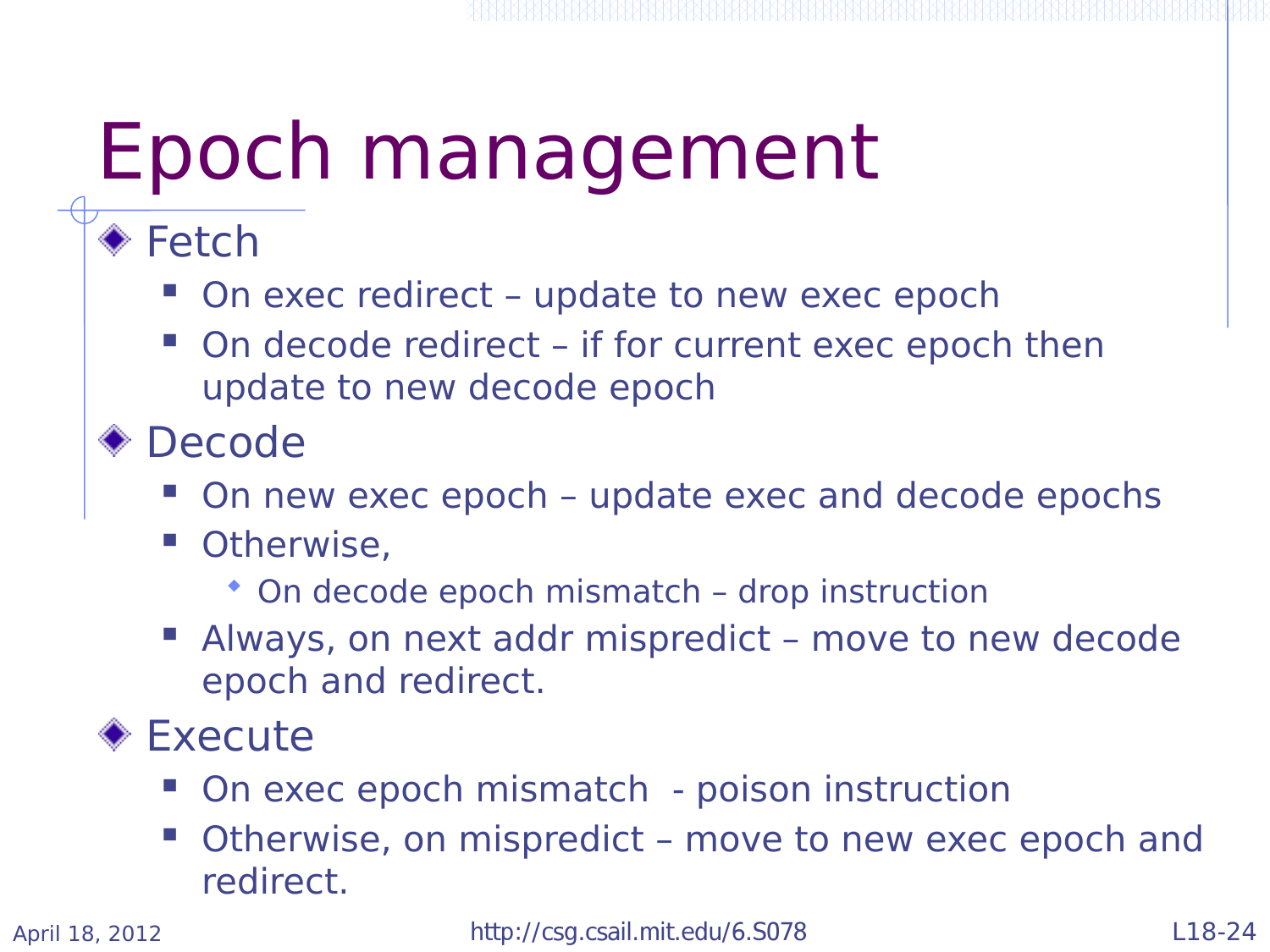

# Epoch management
Fetch
On exec redirect – update to new exec epoch
On decode redirect – if for current exec epoch then update to new decode epoch
Decode
On new exec epoch – update exec and decode epochs
Otherwise,
On decode epoch mismatch – drop instruction
Always, on next addr mispredict – move to new decode epoch and redirect.
Execute
On exec epoch mismatch  - poison instruction
Otherwise, on mispredict – move to new exec epoch and redirect.
April 18, 2012
http://csg.csail.mit.edu/6.S078
L18-24